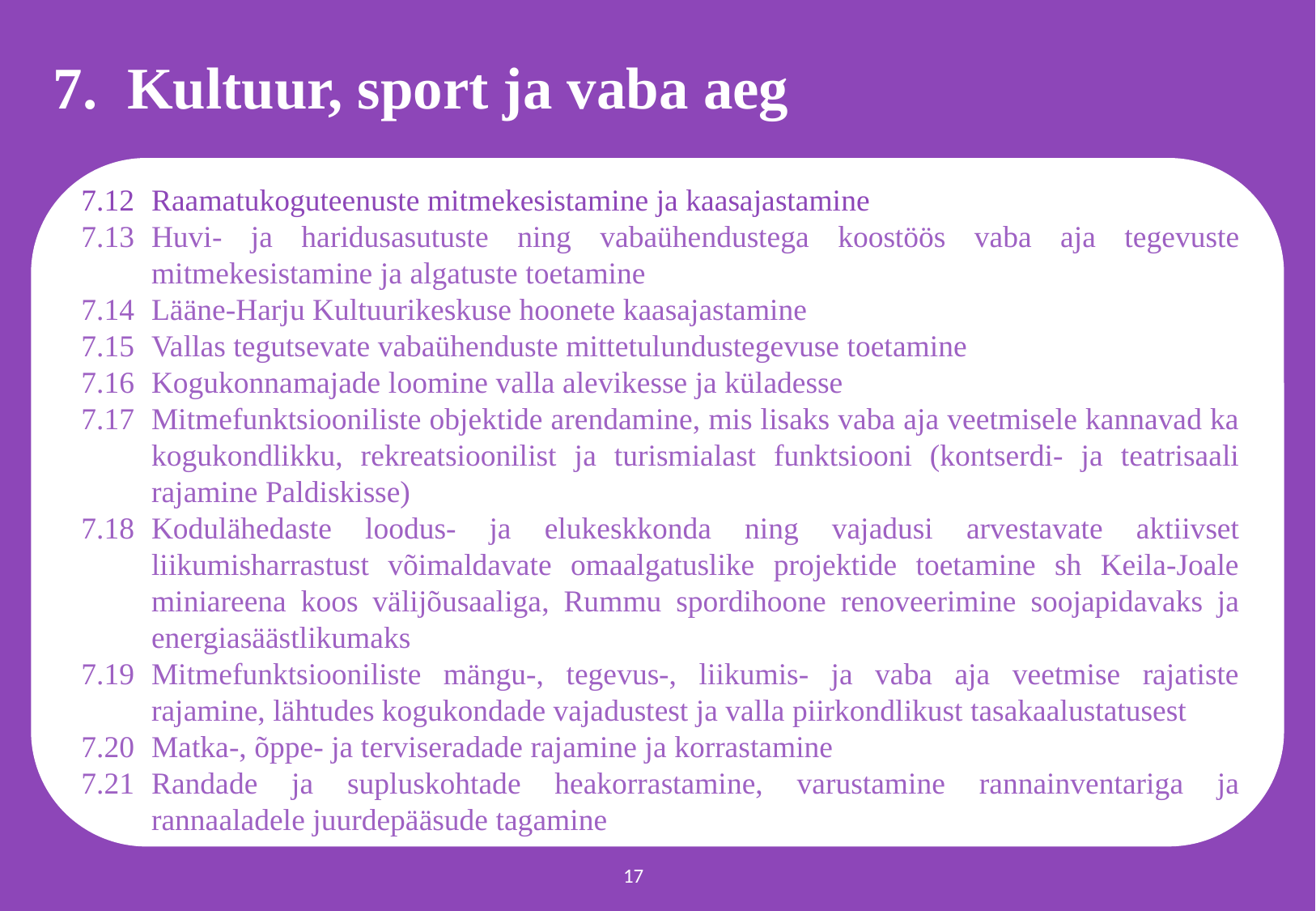

# 7.  Kultuur, sport ja vaba aeg

7.12	Raamatukoguteenuste mitmekesistamine ja kaasajastamine
7.13	Huvi- ja haridusasutuste ning vabaühendustega koostöös vaba aja tegevuste mitmekesistamine ja algatuste toetamine
7.14	Lääne-Harju Kultuurikeskuse hoonete kaasajastamine
7.15	Vallas tegutsevate vabaühenduste mittetulundustegevuse toetamine
7.16	Kogukonnamajade loomine valla alevikesse ja küladesse
7.17	Mitmefunktsiooniliste objektide arendamine, mis lisaks vaba aja veetmisele kannavad ka kogukondlikku, rekreatsioonilist ja turismialast funktsiooni (kontserdi- ja teatrisaali rajamine Paldiskisse)
7.18	Kodulähedaste loodus- ja elukeskkonda ning vajadusi arvestavate aktiivset liikumisharrastust võimaldavate omaalgatuslike projektide toetamine sh Keila-Joale miniareena koos välijõusaaliga, Rummu spordihoone renoveerimine soojapidavaks ja energiasäästlikumaks
7.19	Mitmefunktsiooniliste mängu-, tegevus-, liikumis- ja vaba aja veetmise rajatiste rajamine, lähtudes kogukondade vajadustest ja valla piirkondlikust tasakaalustatusest
7.20	Matka-, õppe- ja terviseradade rajamine ja korrastamine
7.21	Randade ja supluskohtade heakorrastamine, varustamine rannainventariga ja rannaaladele juurdepääsude tagamine

17